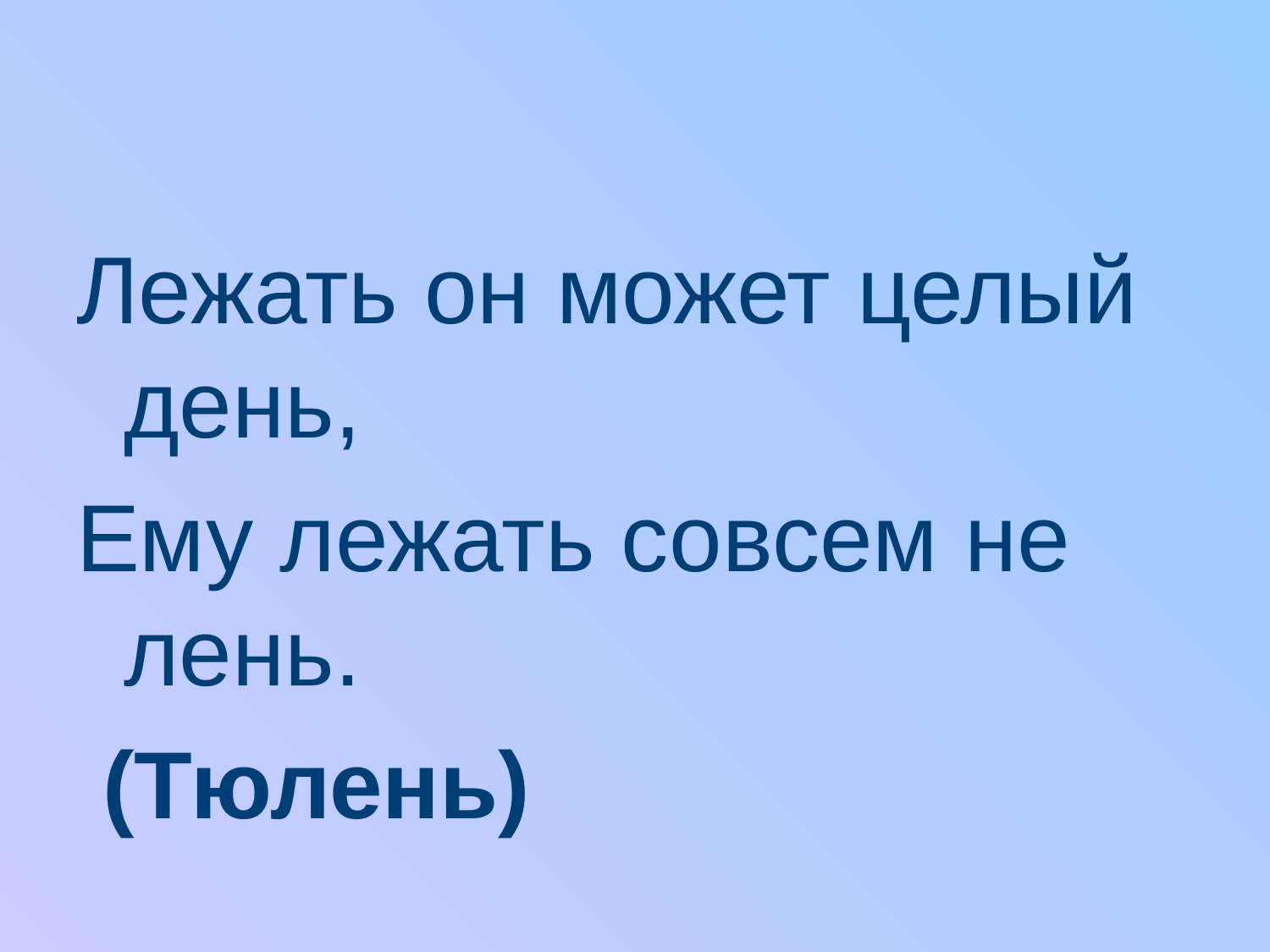

Лежать он может целый день,
Ему лежать совсем не лень.
 (Тюлень)